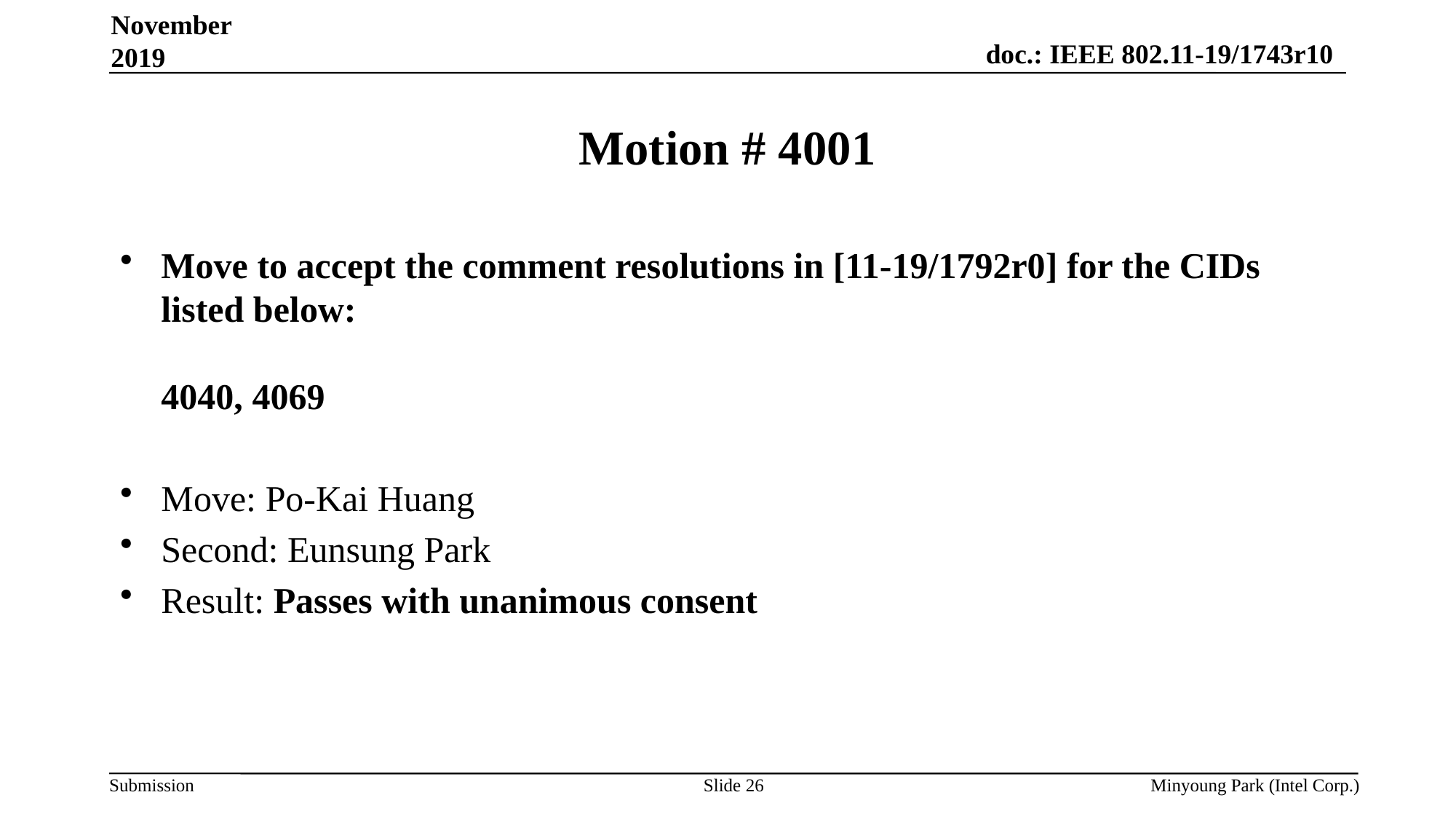

November 2019
# Motion # 4001
Move to accept the comment resolutions in [11-19/1792r0] for the CIDs listed below:
4040, 4069

Move: Po-Kai Huang
Second: Eunsung Park
Result: Passes with unanimous consent

Slide 26
Minyoung Park (Intel Corp.)